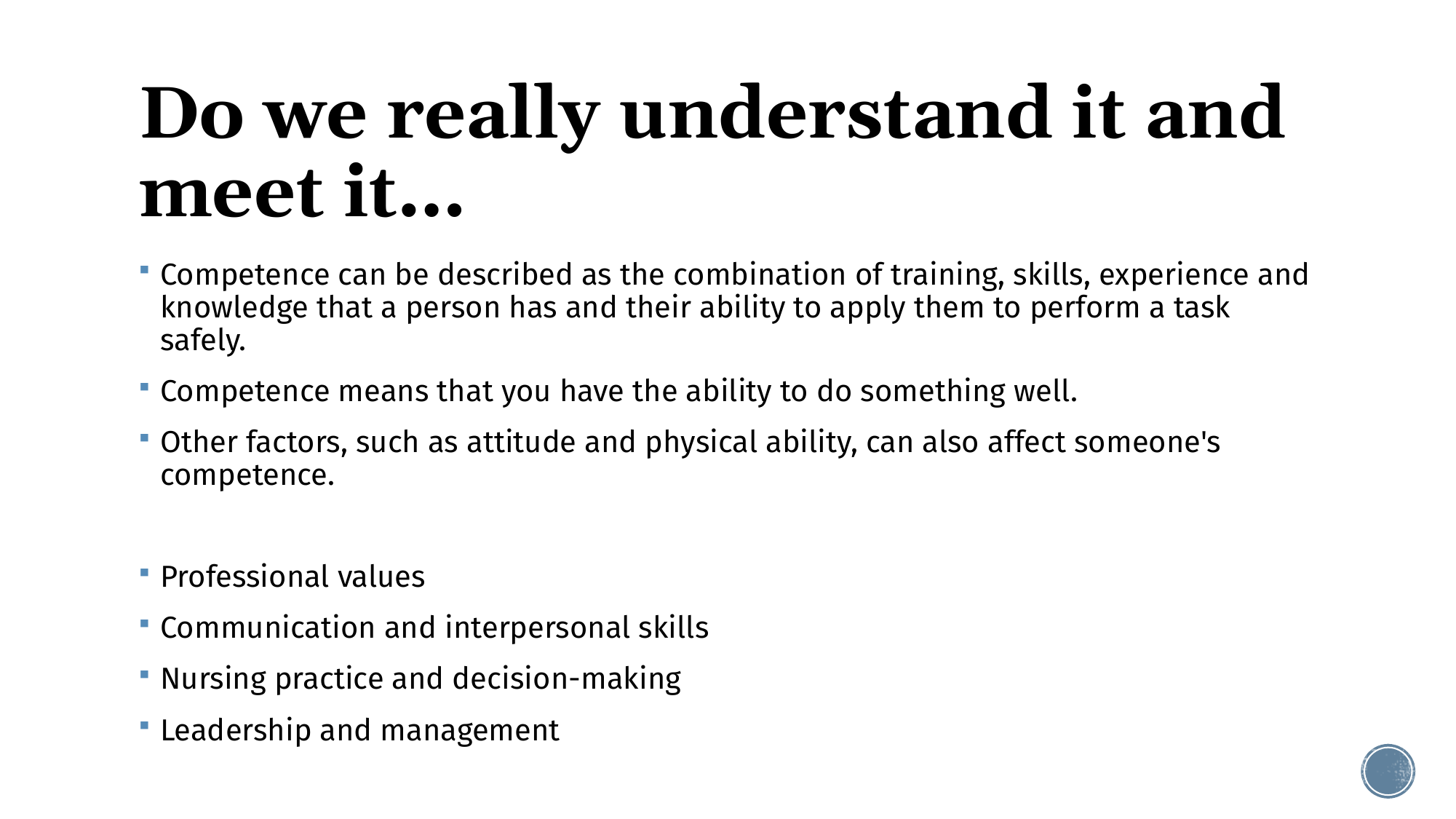

# Do we really understand it and meet it…
Competence can be described as the combination of training, skills, experience and knowledge that a person has and their ability to apply them to perform a task safely.
Competence means that you have the ability to do something well.
Other factors, such as attitude and physical ability, can also affect someone's competence.

Professional values
Communication and interpersonal skills
Nursing practice and decision-making
Leadership and management